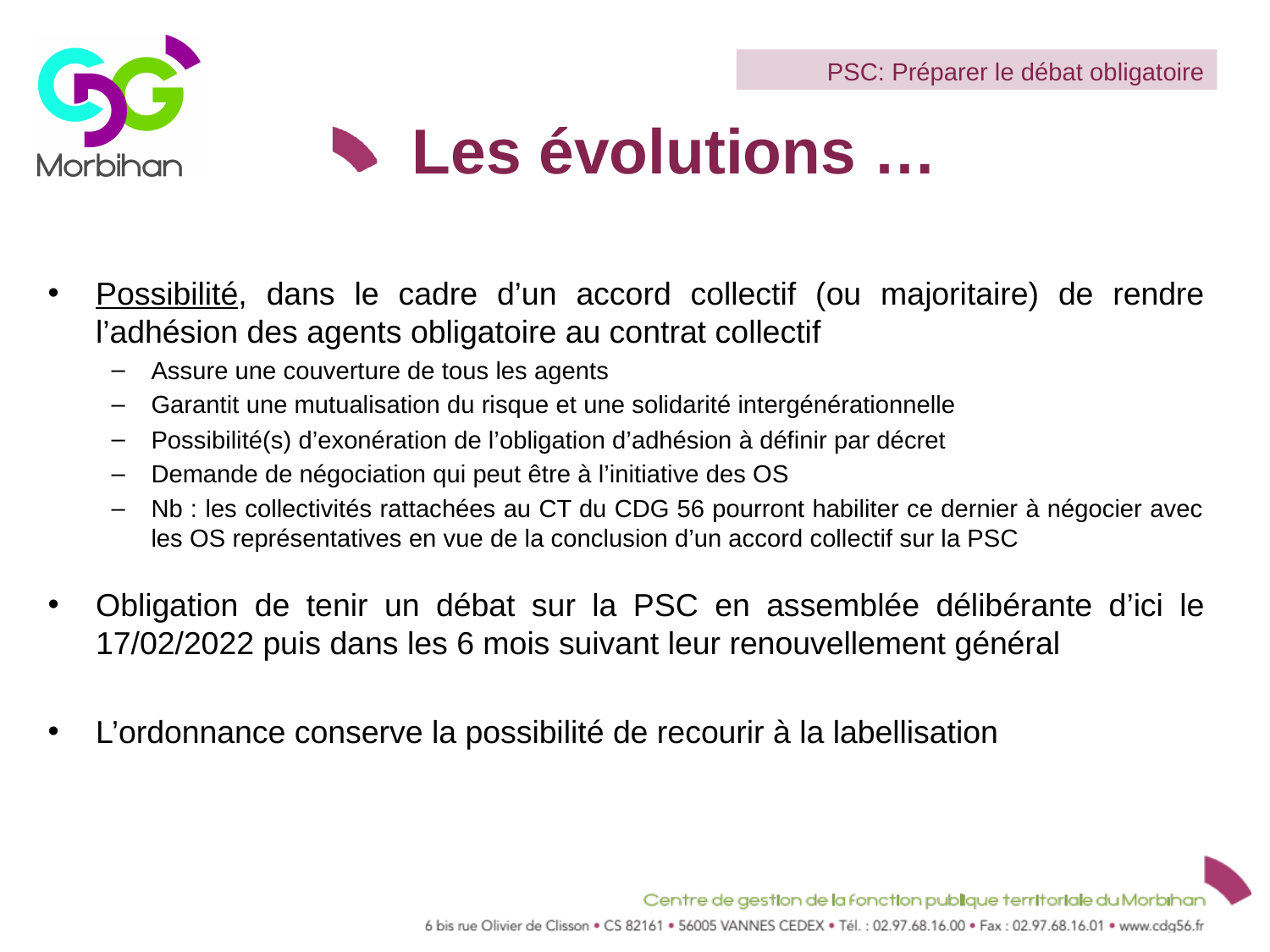

PSC: Préparer le débat obligatoire

# Les évolutions …

Possibilité, dans le cadre d’un accord collectif (ou majoritaire) de rendre l’adhésion des agents obligatoire au contrat collectif
Assure une couverture de tous les agents
Garantit une mutualisation du risque et une solidarité intergénérationnelle
Possibilité(s) d’exonération de l’obligation d’adhésion à définir par décret
Demande de négociation qui peut être à l’initiative des OS
Nb : les collectivités rattachées au CT du CDG 56 pourront habiliter ce dernier à négocier avec les OS représentatives en vue de la conclusion d’un accord collectif sur la PSC

Obligation de tenir un débat sur la PSC en assemblée délibérante d’ici le 17/02/2022 puis dans les 6 mois suivant leur renouvellement général

L’ordonnance conserve la possibilité de recourir à la labellisation